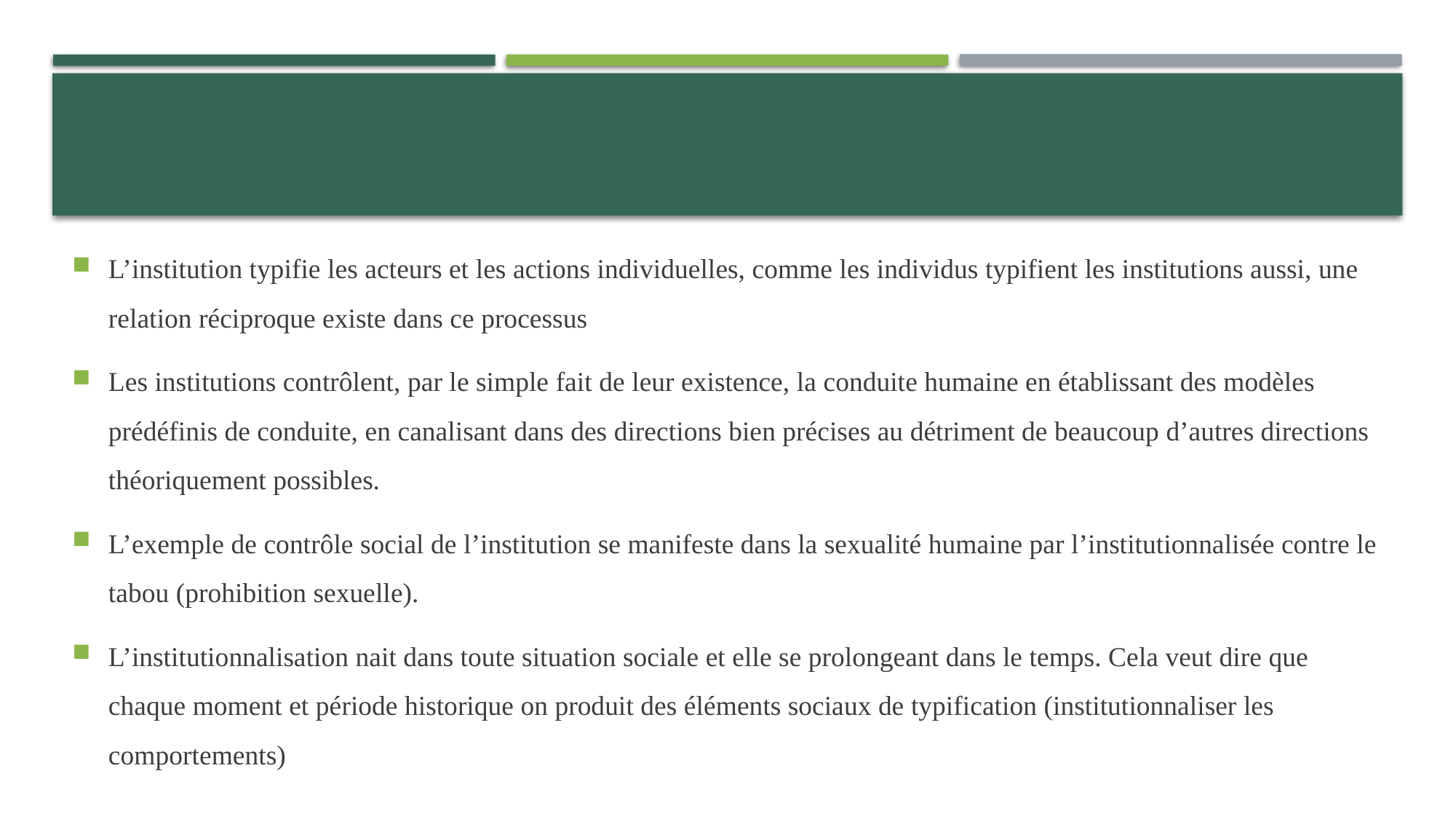

L’institution typifie les acteurs et les actions individuelles, comme les individus typifient les institutions aussi, une relation réciproque existe dans ce processus
Les institutions contrôlent, par le simple fait de leur existence, la conduite humaine en établissant des modèles prédéfinis de conduite, en canalisant dans des directions bien précises au détriment de beaucoup d’autres directions théoriquement possibles.
L’exemple de contrôle social de l’institution se manifeste dans la sexualité humaine par l’institutionnalisée contre le tabou (prohibition sexuelle).
L’institutionnalisation nait dans toute situation sociale et elle se prolongeant dans le temps. Cela veut dire que chaque moment et période historique on produit des éléments sociaux de typification (institutionnaliser les comportements)